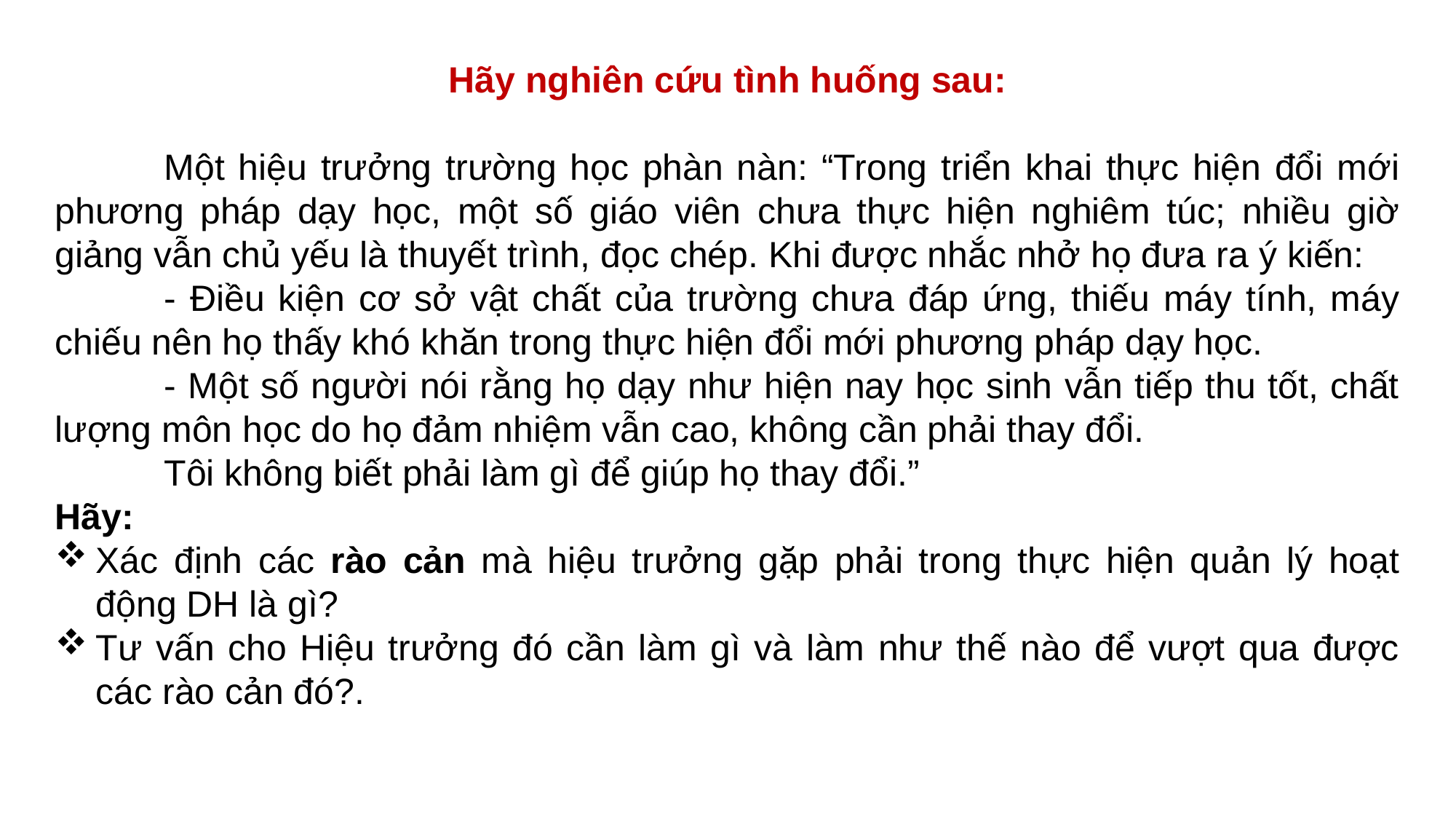

Hãy nghiên cứu tình huống sau:

	Một hiệu trưởng trường học phàn nàn: “Trong triển khai thực hiện đổi mới phương pháp dạy học, một số giáo viên chưa thực hiện nghiêm túc; nhiều giờ giảng vẫn chủ yếu là thuyết trình, đọc chép. Khi được nhắc nhở họ đưa ra ý kiến:
	- Điều kiện cơ sở vật chất của trường chưa đáp ứng, thiếu máy tính, máy chiếu nên họ thấy khó khăn trong thực hiện đổi mới phương pháp dạy học.
	- Một số người nói rằng họ dạy như hiện nay học sinh vẫn tiếp thu tốt, chất lượng môn học do họ đảm nhiệm vẫn cao, không cần phải thay đổi.
	Tôi không biết phải làm gì để giúp họ thay đổi.”
Hãy:
Xác định các rào cản mà hiệu trưởng gặp phải trong thực hiện quản lý hoạt động DH là gì?
Tư vấn cho Hiệu trưởng đó cần làm gì và làm như thế nào để vượt qua được các rào cản đó?.